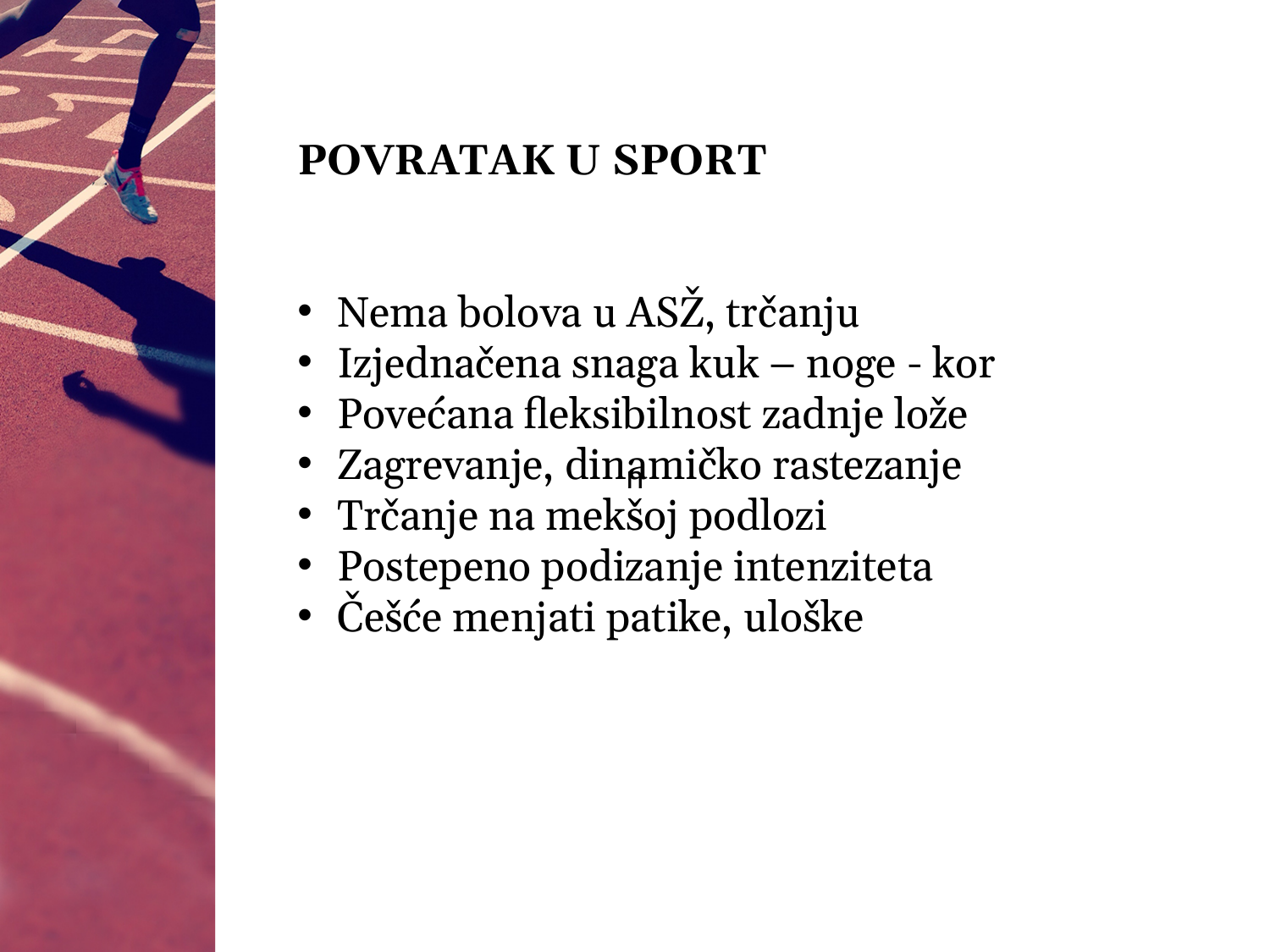

POVRATAK U SPORT

Nema bolova u ASŽ, trčanju
Izjednačena snaga kuk – noge - kor
Povećana fleksibilnost zadnje lože
Zagrevanje, dinamičko rastezanje
Trčanje na mekšoj podlozi
Postepeno podizanje intenziteta
Češće menjati patike, uloške

n